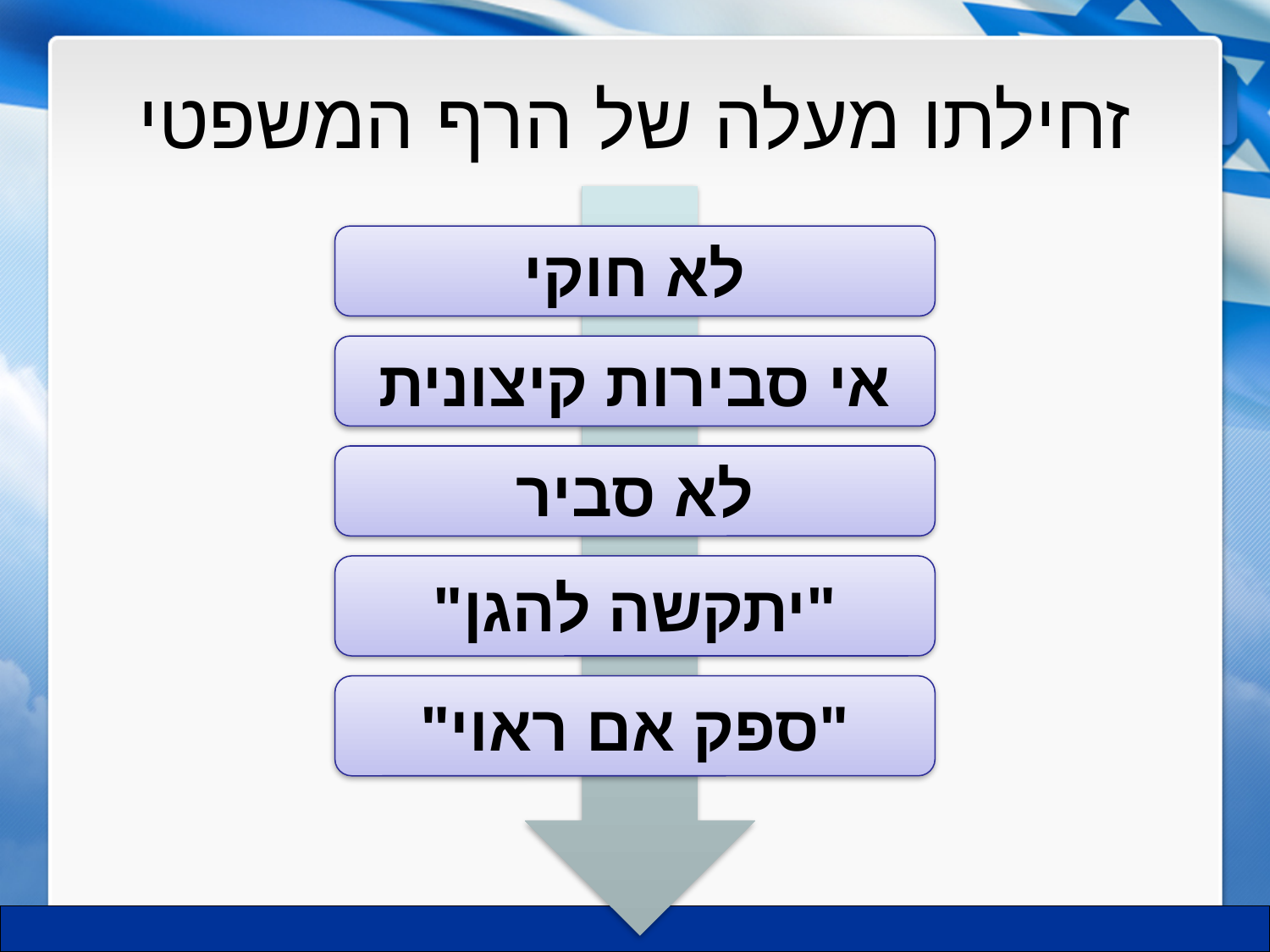

# זחילתו מעלה של הרף המשפטי

לא חוקי
אי סבירות קיצונית
לא סביר
"יתקשה להגן"
"ספק אם ראוי"